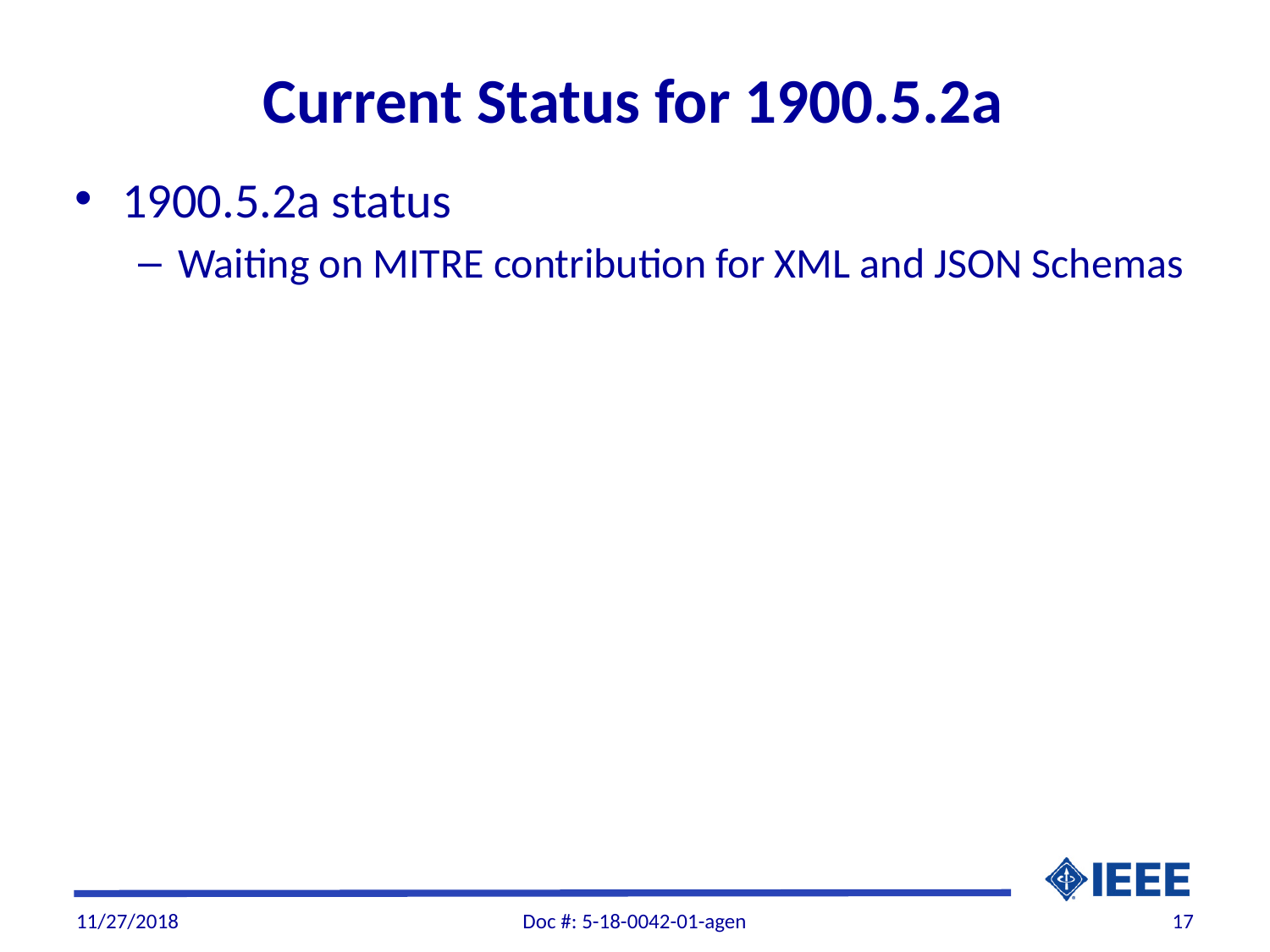

# Current Status for 1900.5.2a
1900.5.2a status
Waiting on MITRE contribution for XML and JSON Schemas

11/27/2018
Doc #: 5-18-0042-01-agen
17